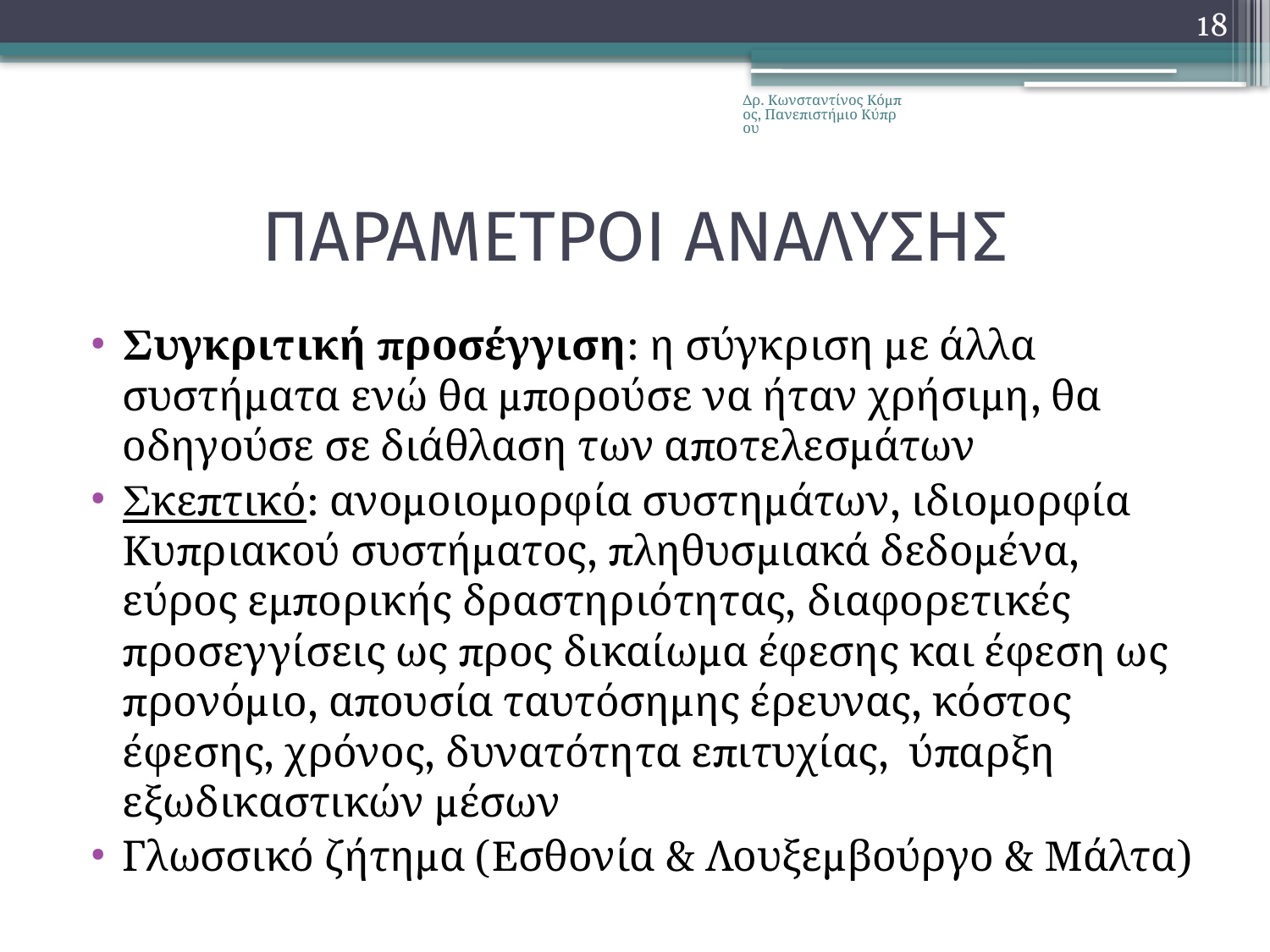

18
Δρ. Κωνσταντίνος Κόμπος, Πανεπιστήμιο Κύπρου
# ΠΑΡΑΜΕΤΡΟΙ ΑΝΑΛΥΣΗΣ
Συγκριτική προσέγγιση: η σύγκριση με άλλα συστήματα ενώ θα μπορούσε να ήταν χρήσιμη, θα οδηγούσε σε διάθλαση των αποτελεσμάτων
Σκεπτικό: ανομοιομορφία συστημάτων, ιδιομορφία Κυπριακού συστήματος, πληθυσμιακά δεδομένα, εύρος εμπορικής δραστηριότητας, διαφορετικές προσεγγίσεις ως προς δικαίωμα έφεσης και έφεση ως προνόμιο, απουσία ταυτόσημης έρευνας, κόστος έφεσης, χρόνος, δυνατότητα επιτυχίας,  ύπαρξη εξωδικαστικών μέσων
Γλωσσικό ζήτημα (Εσθονία & Λουξεμβούργο & Μάλτα)